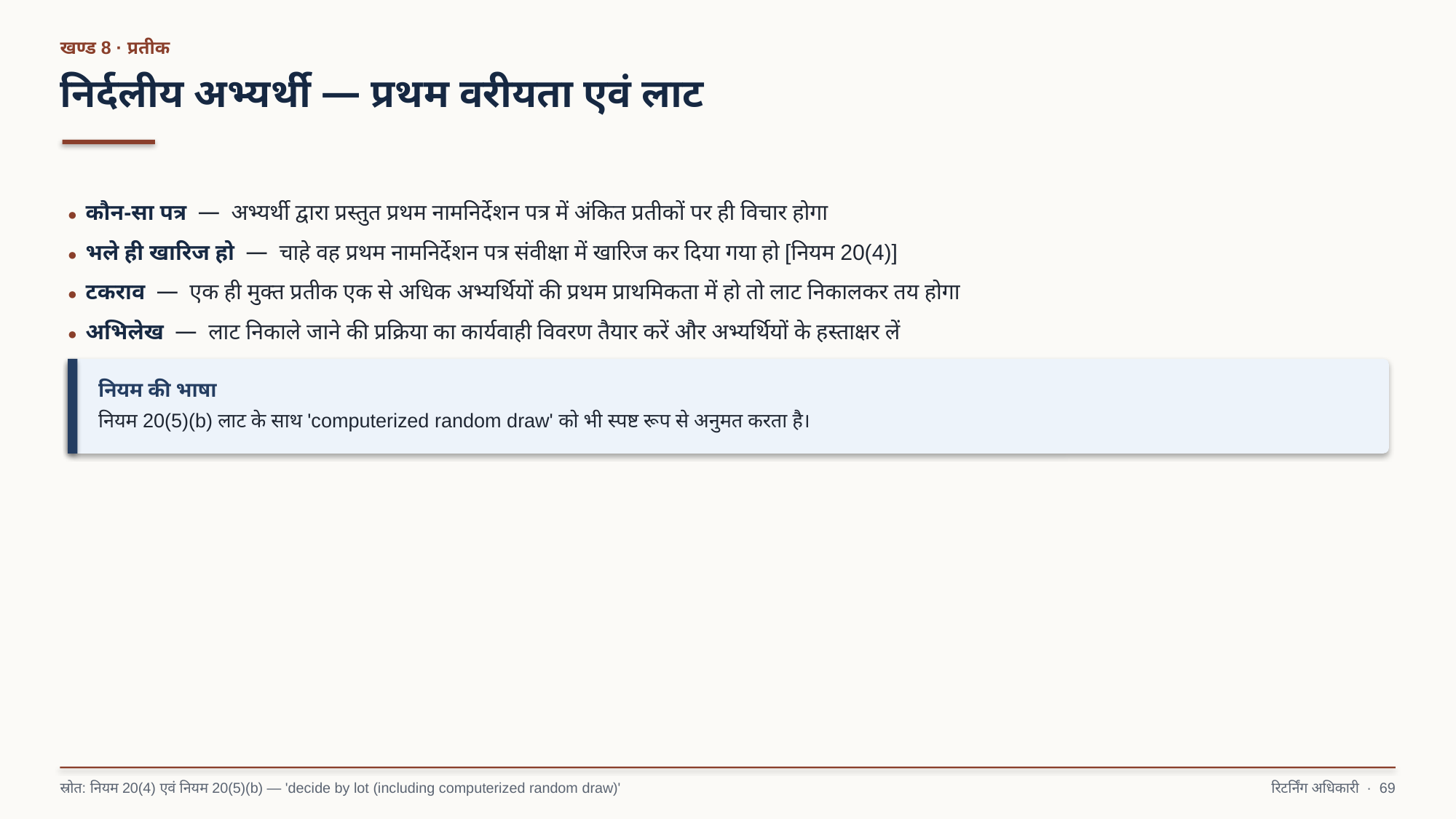

खण्ड 8 · प्रतीक
निर्दलीय अभ्यर्थी — प्रथम वरीयता एवं लाट

●  कौन-सा पत्र  —  अभ्यर्थी द्वारा प्रस्तुत प्रथम नामनिर्देशन पत्र में अंकित प्रतीकों पर ही विचार होगा
●  भले ही खारिज हो  —  चाहे वह प्रथम नामनिर्देशन पत्र संवीक्षा में खारिज कर दिया गया हो [नियम 20(4)]
●  टकराव  —  एक ही मुक्त प्रतीक एक से अधिक अभ्यर्थियों की प्रथम प्राथमिकता में हो तो लाट निकालकर तय होगा
●  अभिलेख  —  लाट निकाले जाने की प्रक्रिया का कार्यवाही विवरण तैयार करें और अभ्यर्थियों के हस्ताक्षर लें

नियम की भाषा
नियम 20(5)(b) लाट के साथ 'computerized random draw' को भी स्पष्ट रूप से अनुमत करता है।

स्रोत: नियम 20(4) एवं नियम 20(5)(b) — 'decide by lot (including computerized random draw)'
रिटर्निंग अधिकारी  ·  69